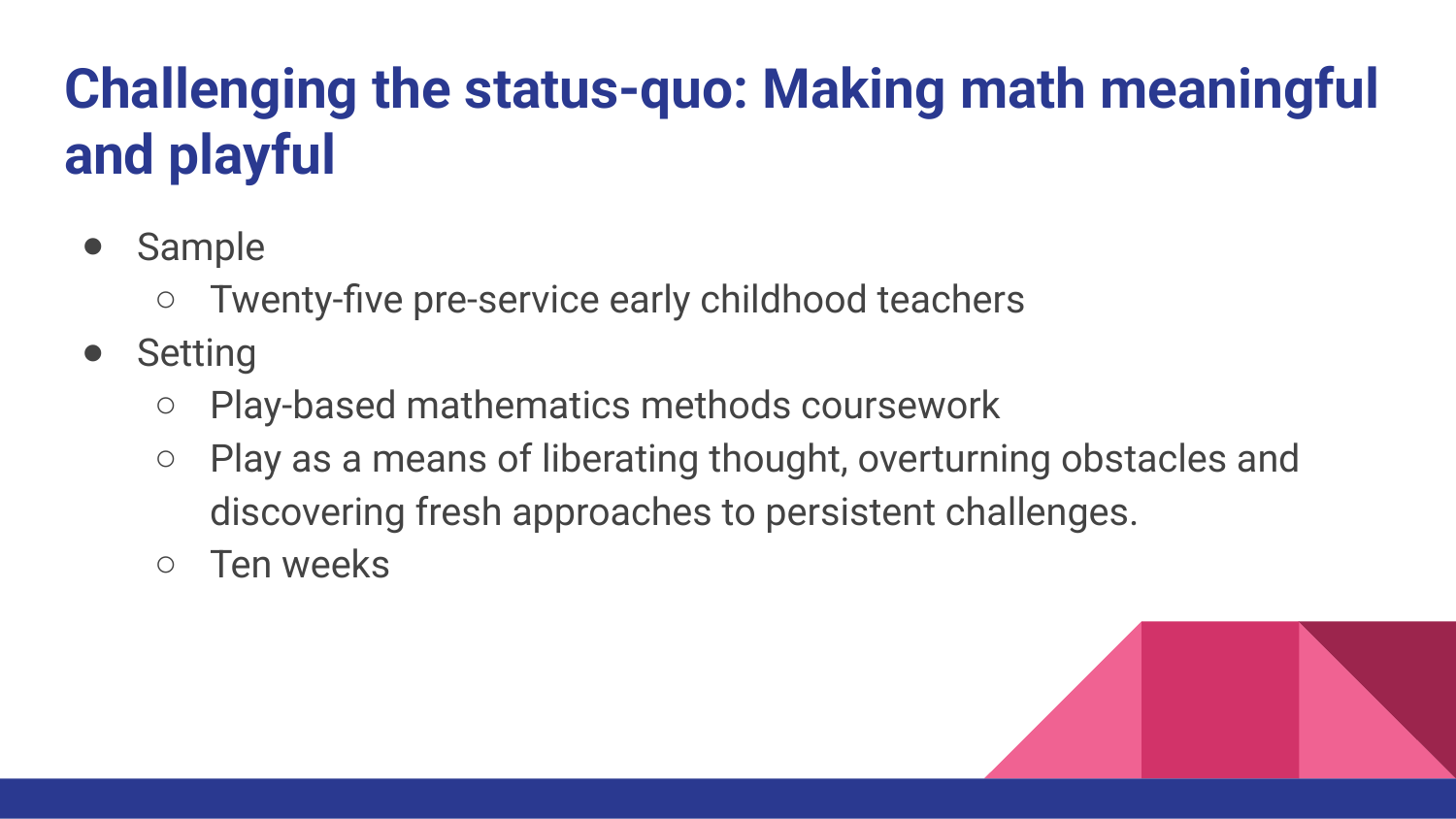

# Challenging the status-quo: Making math meaningful and playful

Sample
Twenty-five pre-service early childhood teachers
Setting
Play-based mathematics methods coursework
Play as a means of liberating thought, overturning obstacles and discovering fresh approaches to persistent challenges.
Ten weeks